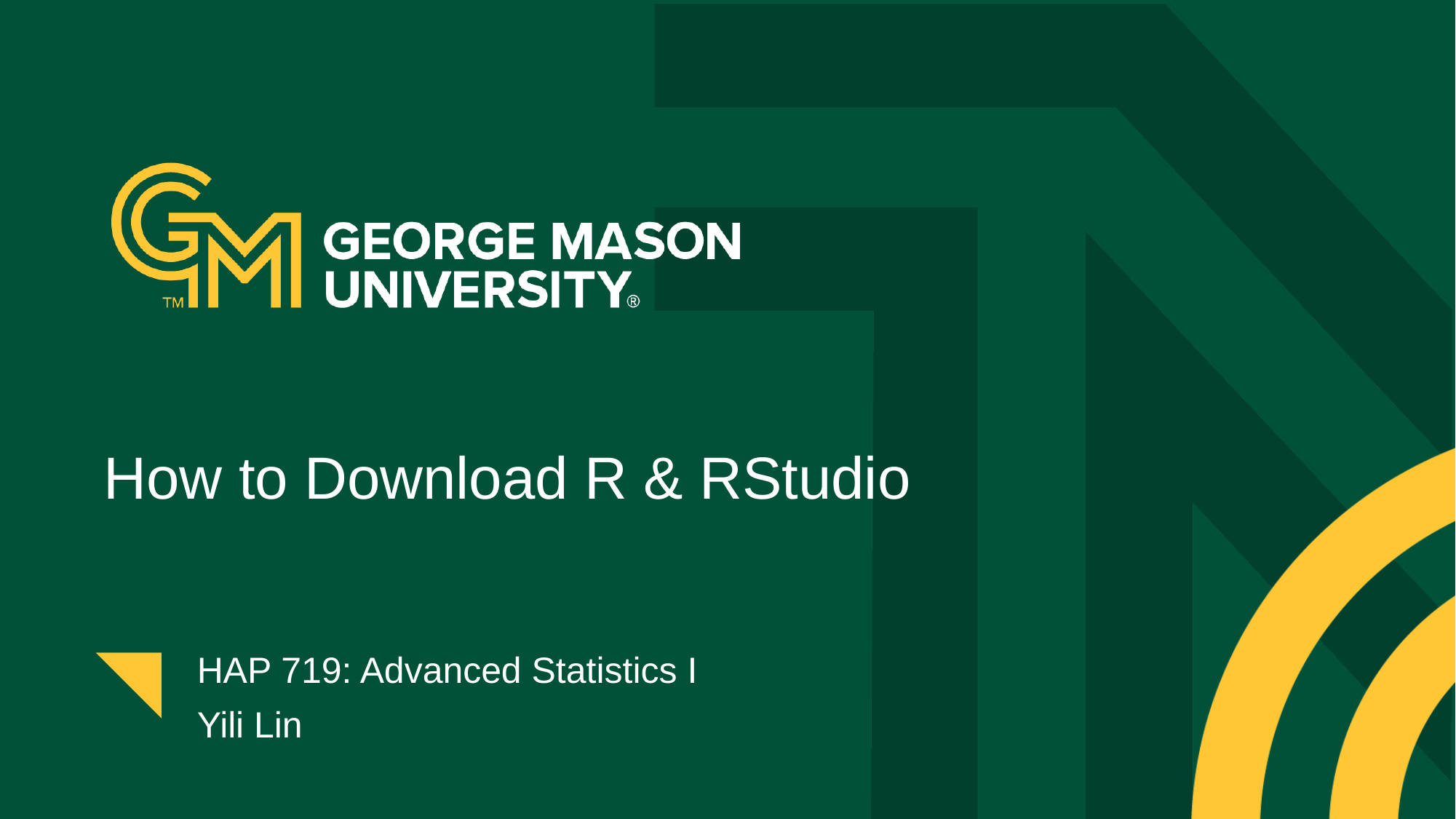

# How to Download R & RStudio
HAP 719: Advanced Statistics I
Yili Lin